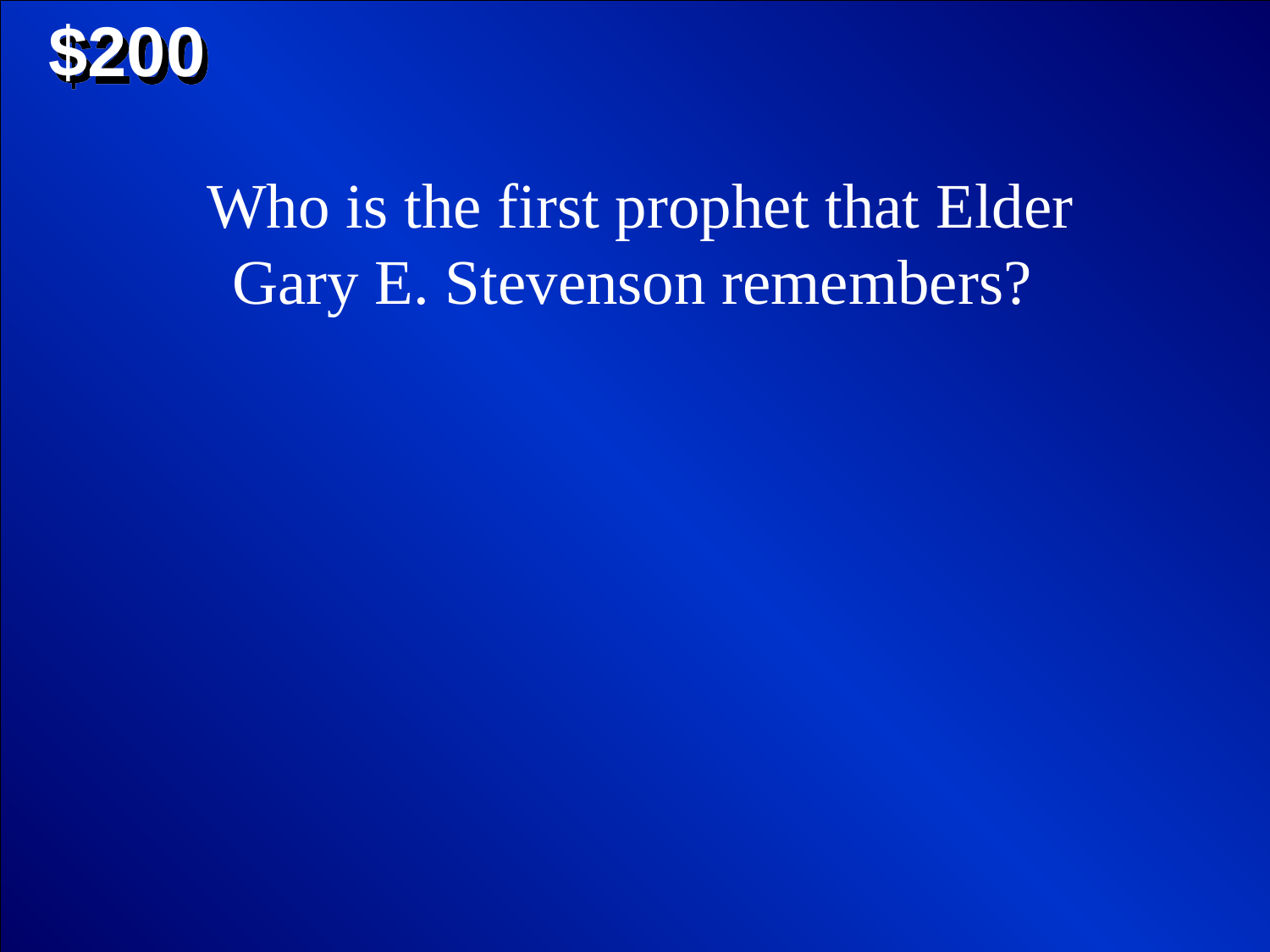

$200
Who is the first prophet that Elder Gary E. Stevenson remembers?